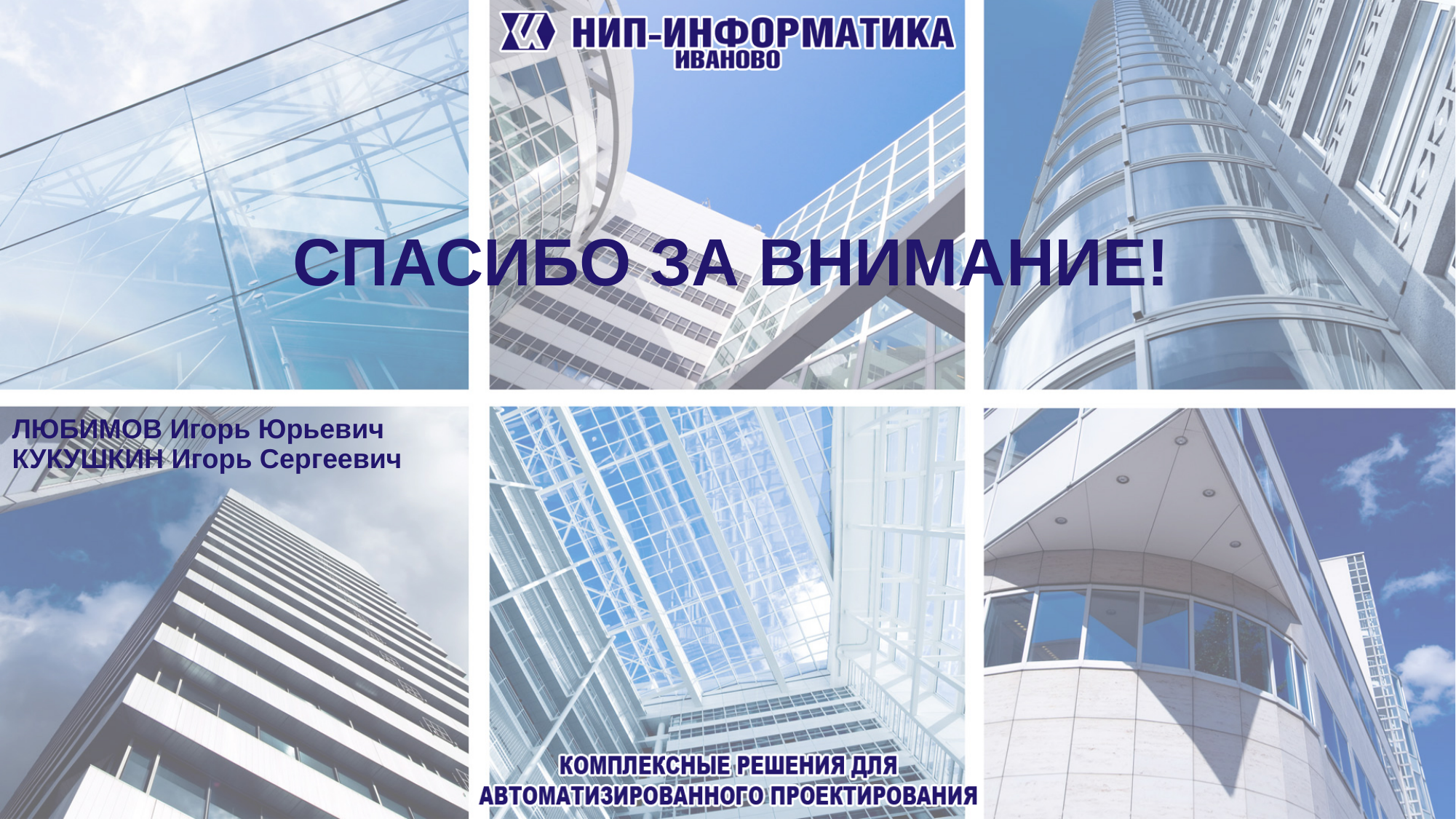

# СПАСИБО ЗА ВНИМАНИЕ!
ЛЮБИМОВ Игорь Юрьевич
КУКУШКИН Игорь Сергеевич